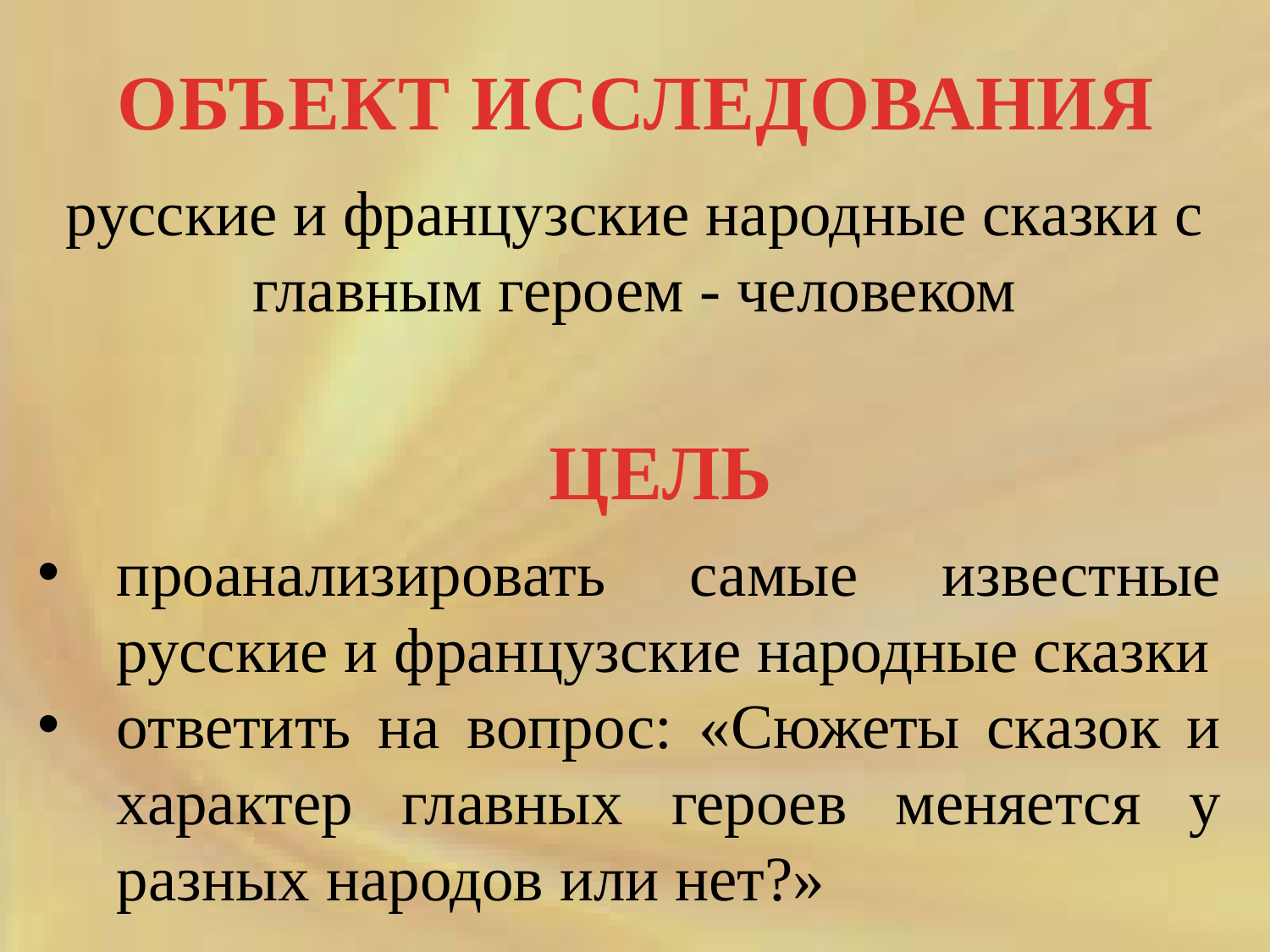

ОБЪЕКТ ИССЛЕДОВАНИЯ
русские и французские народные сказки с главным героем - человеком
ЦЕЛЬ
проанализировать самые известные русские и французские народные сказки
ответить на вопрос: «Сюжеты сказок и характер главных героев меняется у разных народов или нет?»